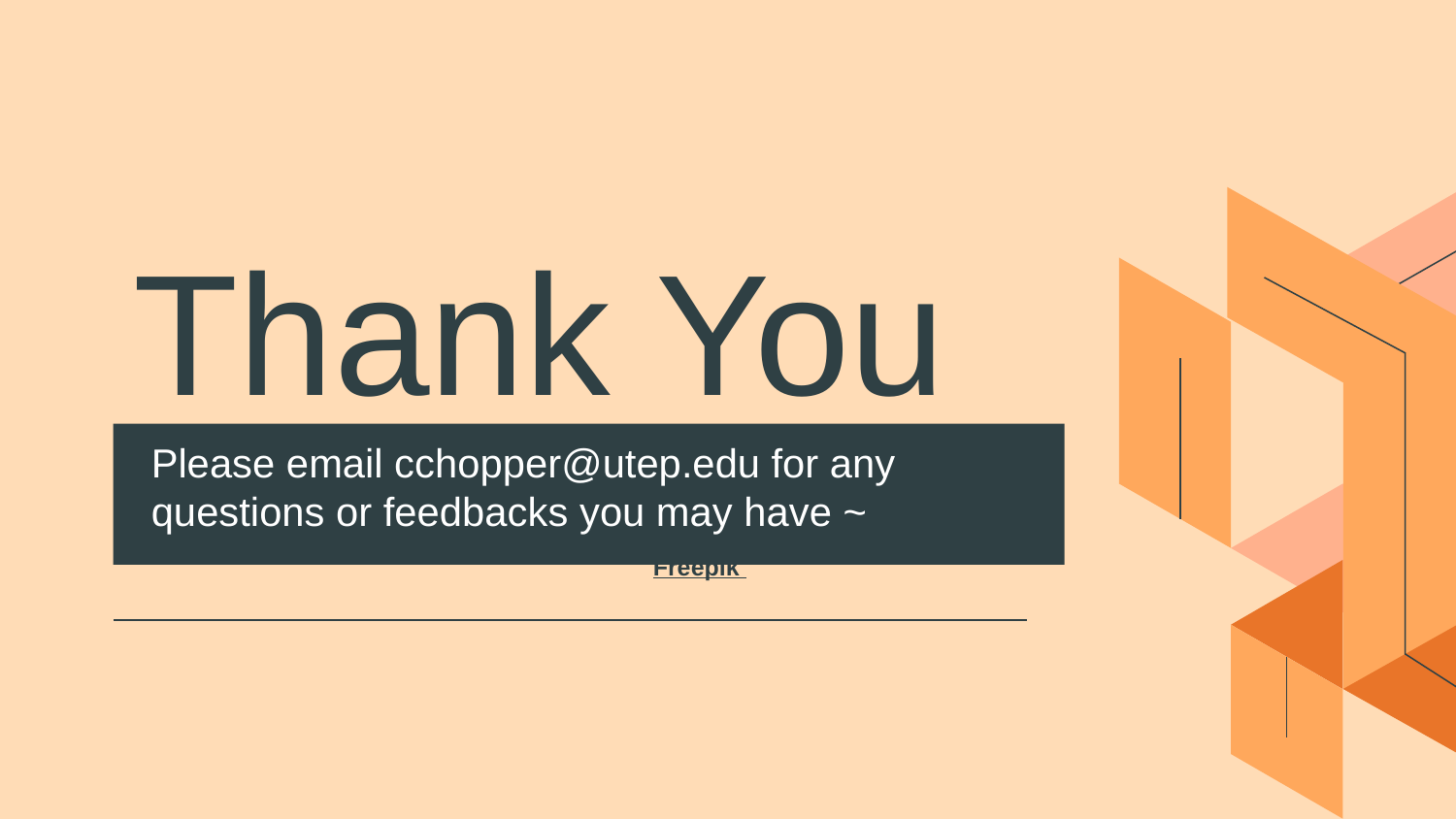

# Thank You

Please email cchopper@utep.edu for any questions or feedbacks you may have ~